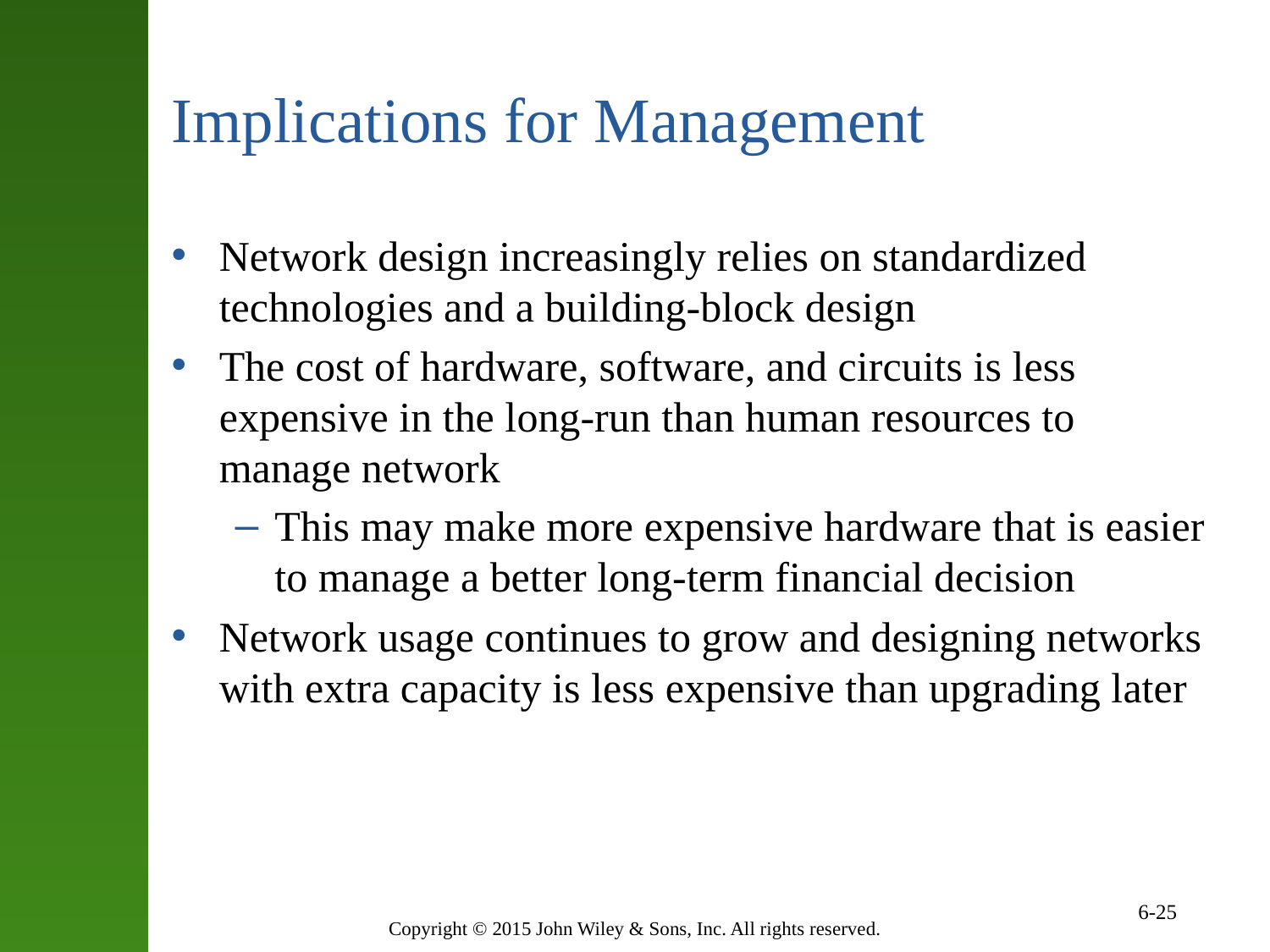

# Implications for Management
Network design increasingly relies on standardized technologies and a building-block design
The cost of hardware, software, and circuits is less expensive in the long-run than human resources to manage network
This may make more expensive hardware that is easier to manage a better long-term financial decision
Network usage continues to grow and designing networks with extra capacity is less expensive than upgrading later